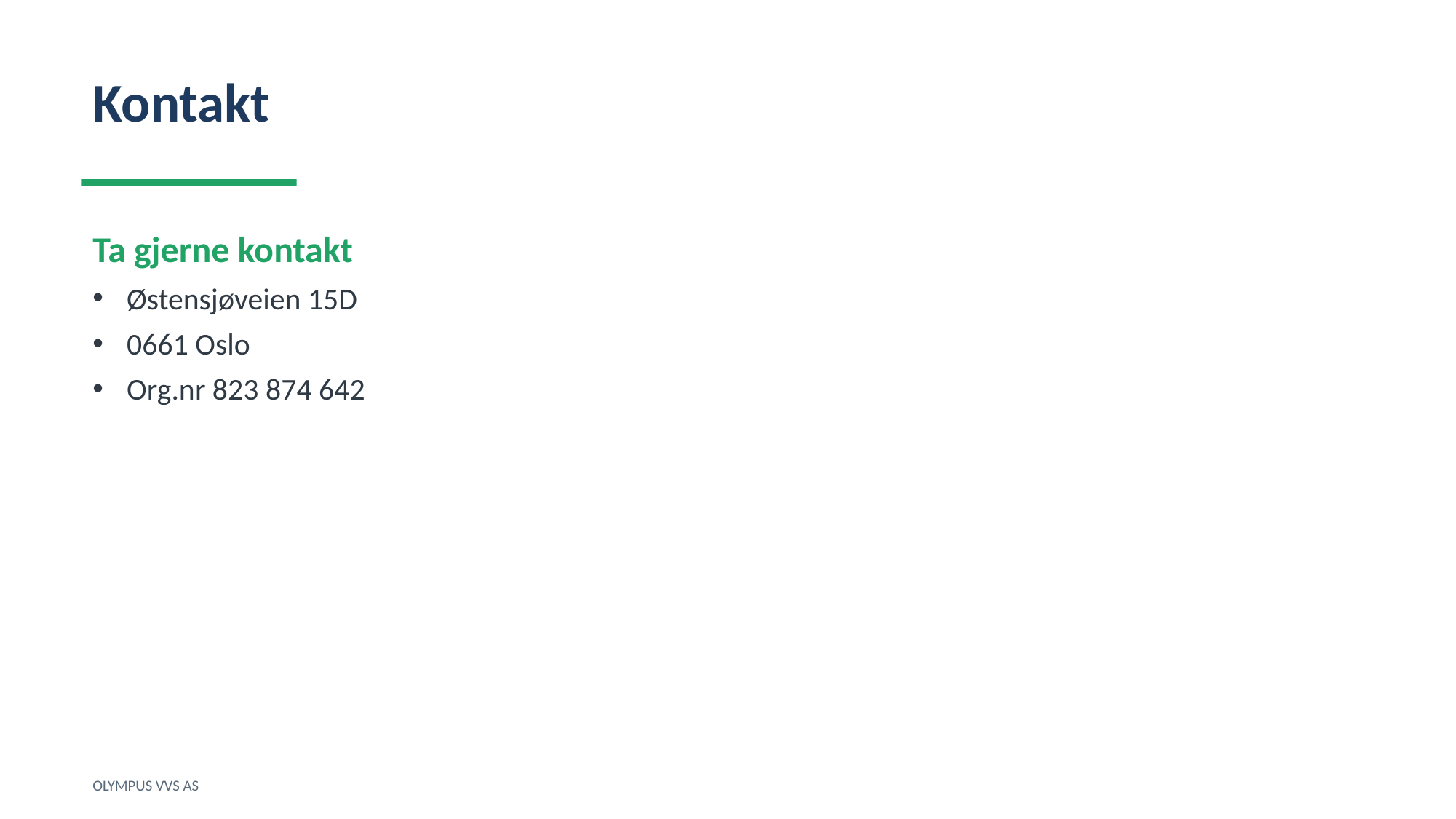

Kontakt

Ta gjerne kontakt
Østensjøveien 15D
0661 Oslo
Org.nr 823 874 642
OLYMPUS VVS AS